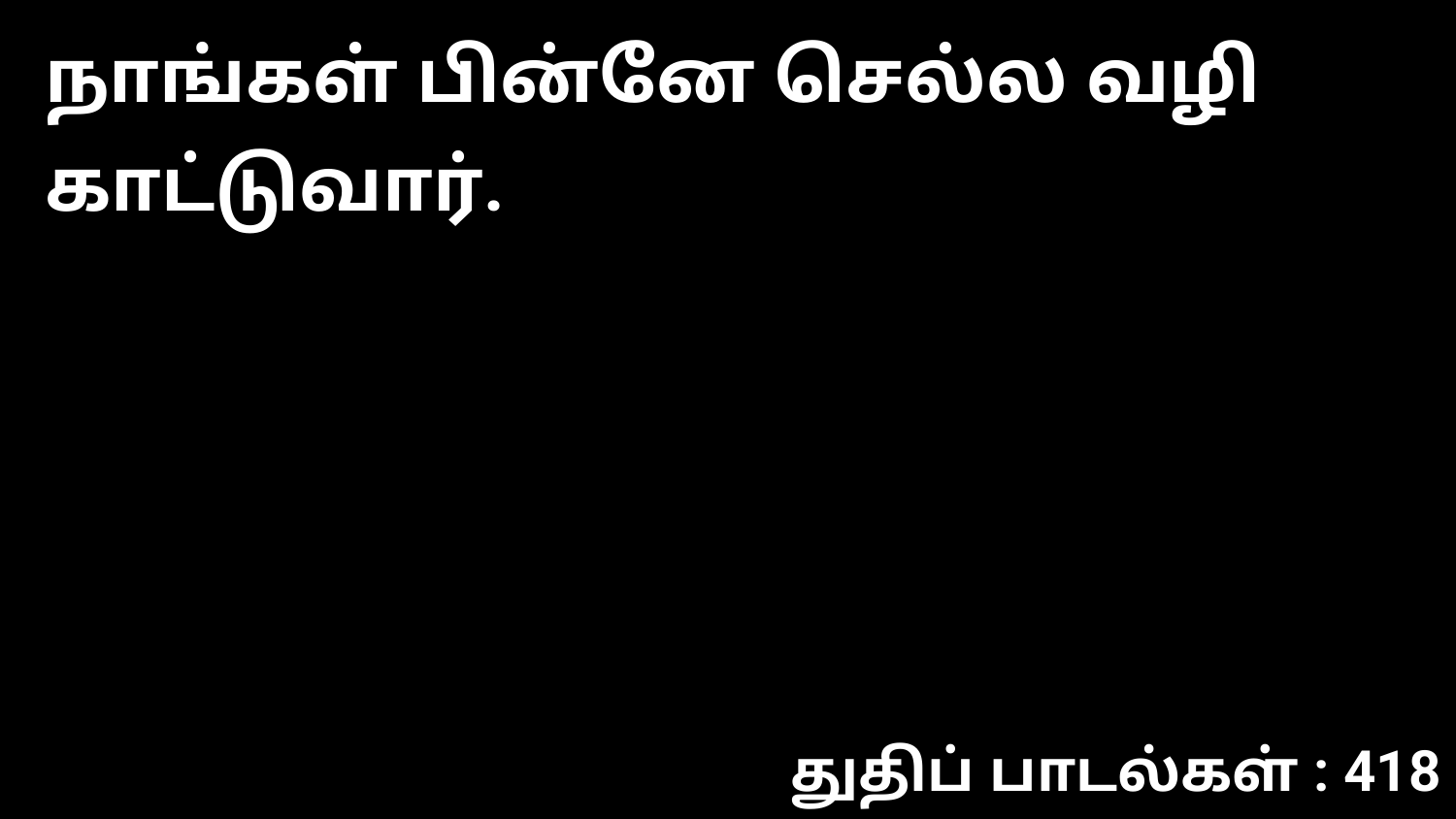

நாங்கள் பின்னே செல்ல வழி காட்டுவார்.
துதிப் பாடல்கள் : 418